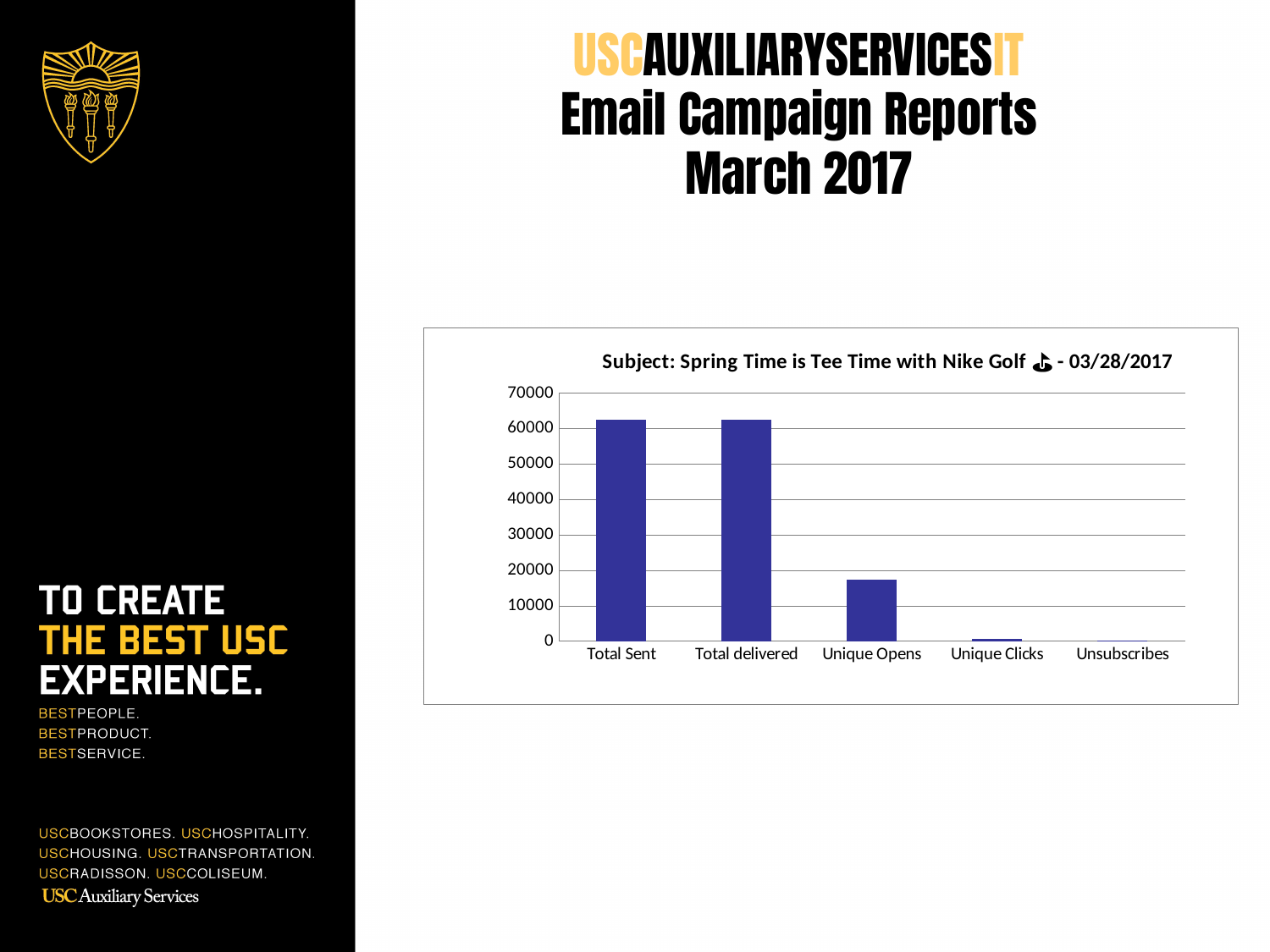

# USCAUXILIARYSERVICESIT Email Campaign Reports March 2017

### Chart:

| Category | BKS List |
|---|---|
| Total Sent | 62385.0 |
| Total delivered | 62348.0 |
| Unique Opens | 17478.0 |
| Unique Clicks | 741.0 |
| Unsubscribes | 73.0 |